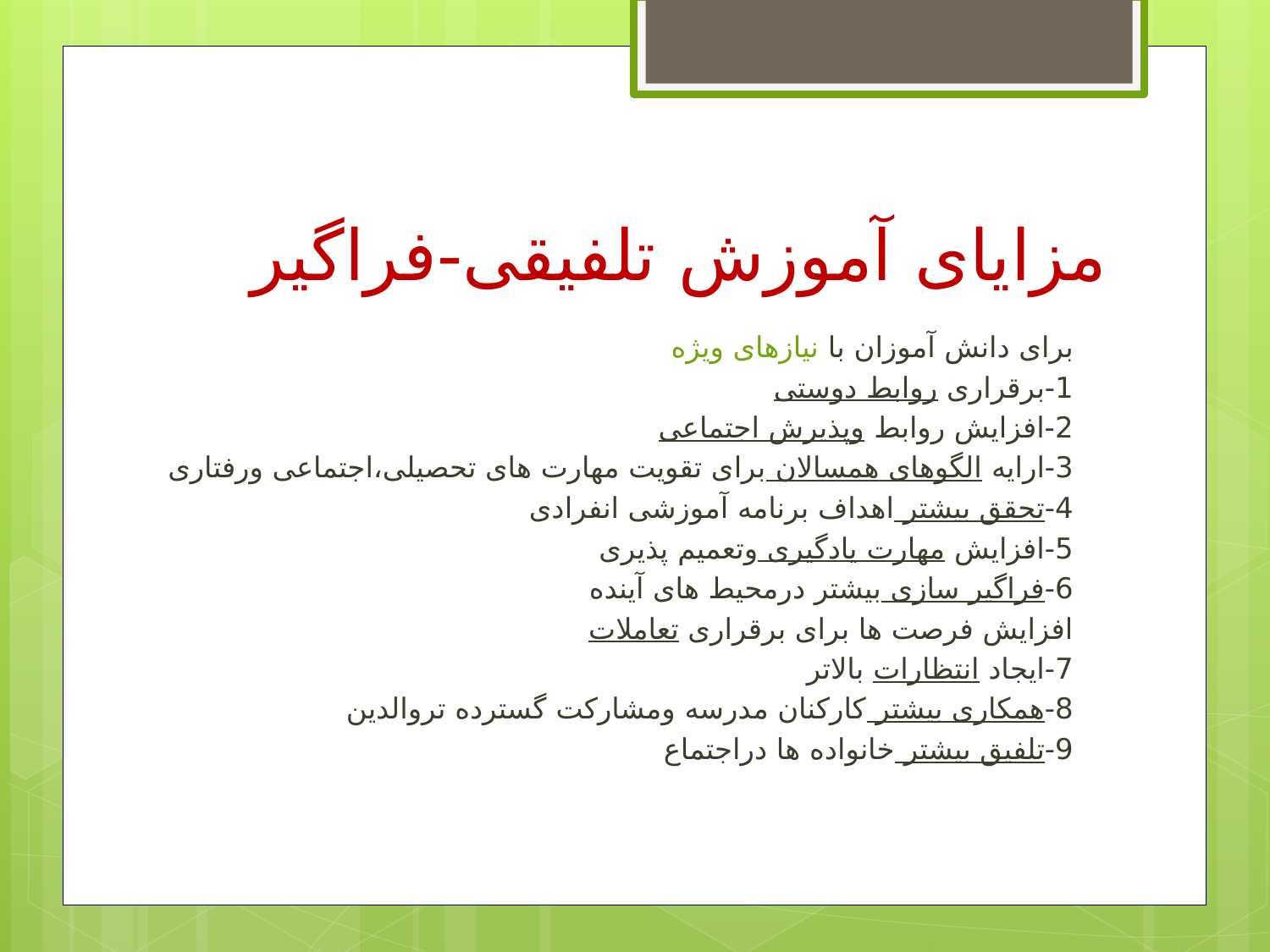

# مزایای آموزش تلفیقی-فراگیر
برای دانش آموزان با نیازهای ویژه
1-برقراری روابط دوستی
2-افزایش روابط وپذیرش اجتماعی
3-ارایه الگوهای همسالان برای تقویت مهارت های تحصیلی،اجتماعی ورفتاری
4-تحقق بیشتر اهداف برنامه آموزشی انفرادی
5-افزایش مهارت یادگیری وتعمیم پذیری
6-فراگیر سازی بیشتر درمحیط های آینده
افزایش فرصت ها برای برقراری تعاملات
7-ایجاد انتظارات بالاتر
8-همکاری بیشتر کارکنان مدرسه ومشارکت گسترده تروالدین
9-تلفیق بیشتر خانواده ها دراجتماع